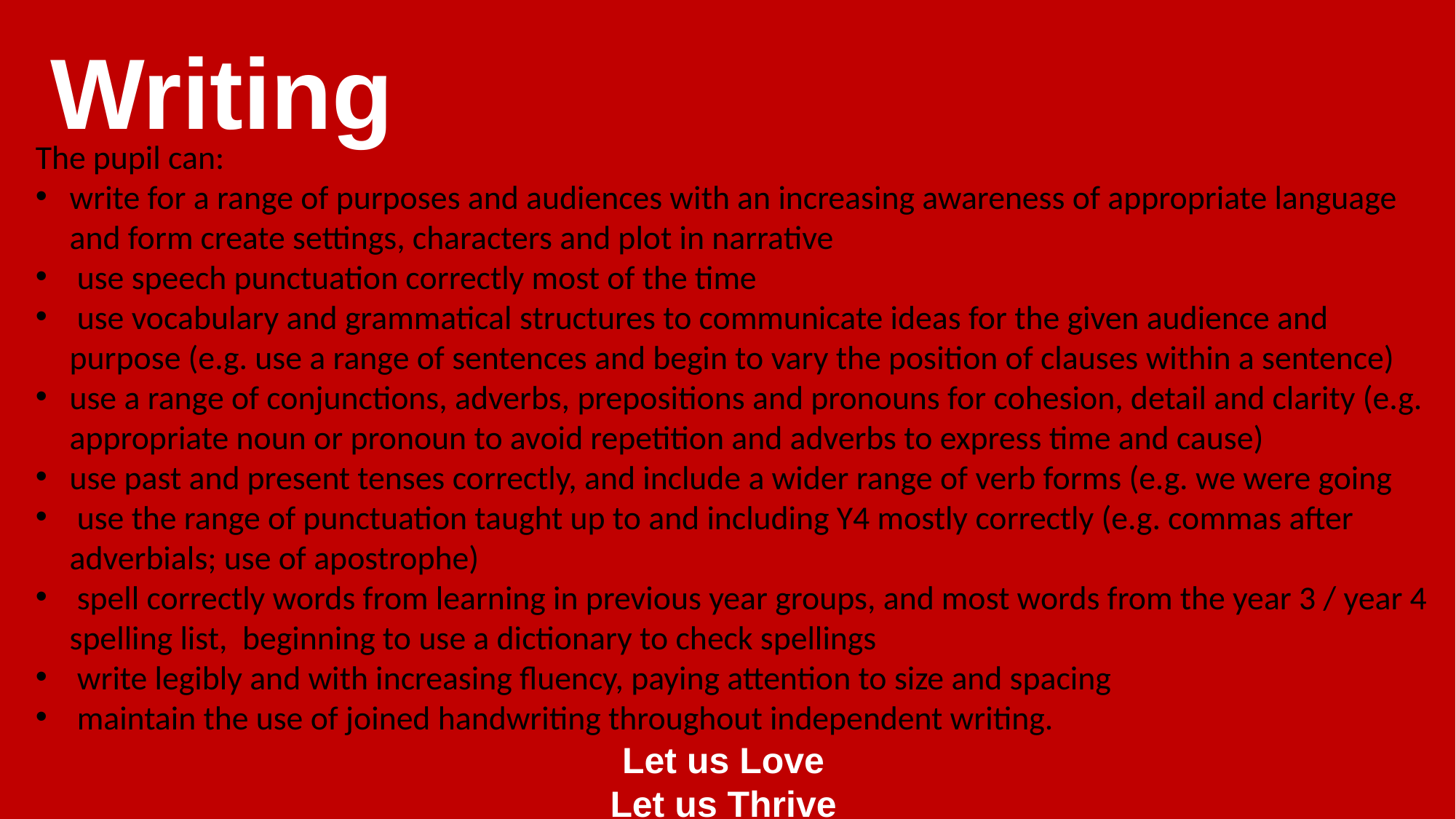

# Writing
The pupil can:
write for a range of purposes and audiences with an increasing awareness of appropriate language and form create settings, characters and plot in narrative
 use speech punctuation correctly most of the time
 use vocabulary and grammatical structures to communicate ideas for the given audience and purpose (e.g. use a range of sentences and begin to vary the position of clauses within a sentence)
use a range of conjunctions, adverbs, prepositions and pronouns for cohesion, detail and clarity (e.g. appropriate noun or pronoun to avoid repetition and adverbs to express time and cause)
use past and present tenses correctly, and include a wider range of verb forms (e.g. we were going
 use the range of punctuation taught up to and including Y4 mostly correctly (e.g. commas after adverbials; use of apostrophe)
 spell correctly words from learning in previous year groups, and most words from the year 3 / year 4 spelling list,  beginning to use a dictionary to check spellings
 write legibly and with increasing fluency, paying attention to size and spacing
 maintain the use of joined handwriting throughout independent writing.
Let us Love
Let us Thrive